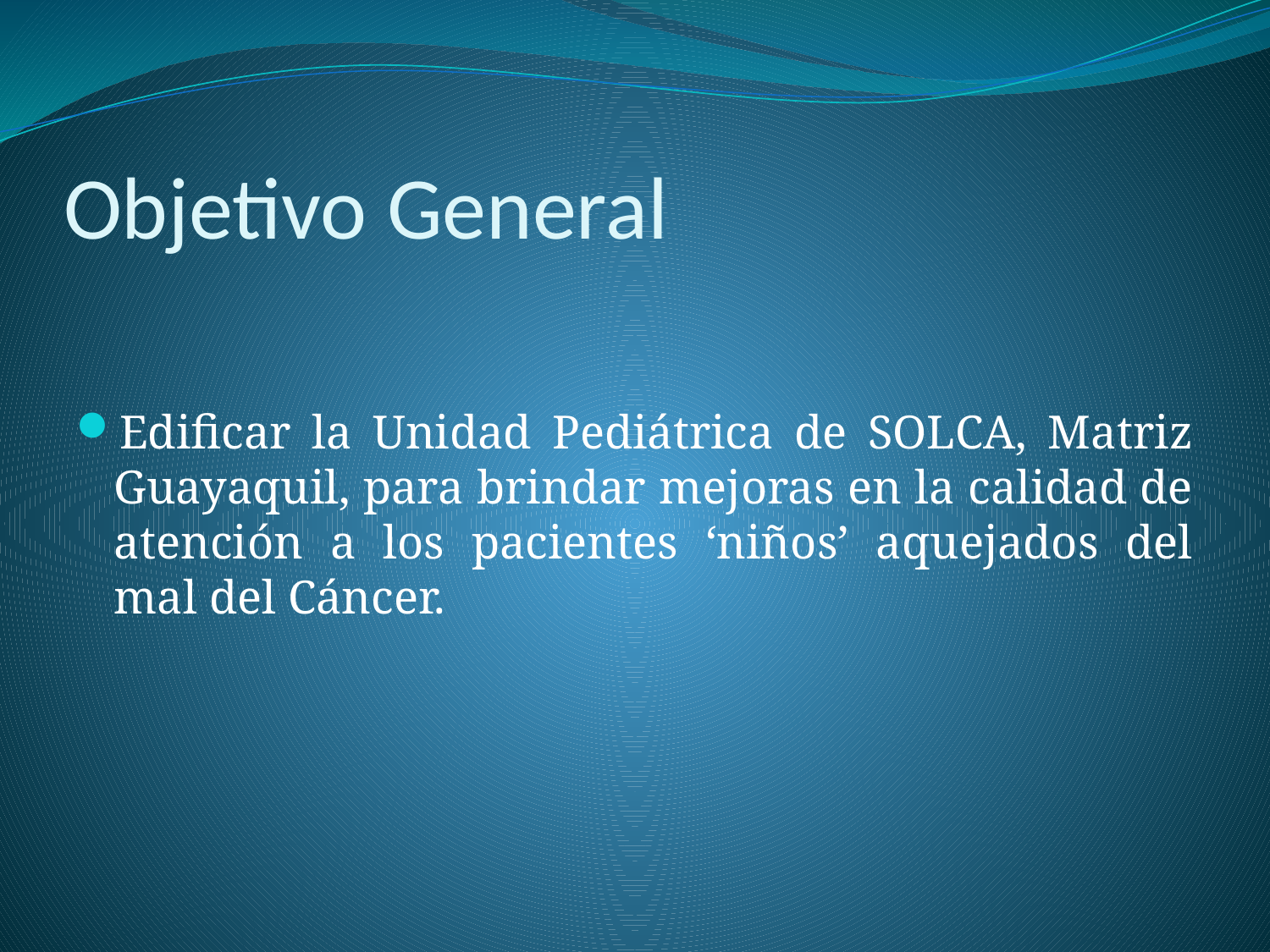

# Objetivo General

Edificar la Unidad Pediátrica de SOLCA, Matriz Guayaquil, para brindar mejoras en la calidad de atención a los pacientes ‘niños’ aquejados del mal del Cáncer.